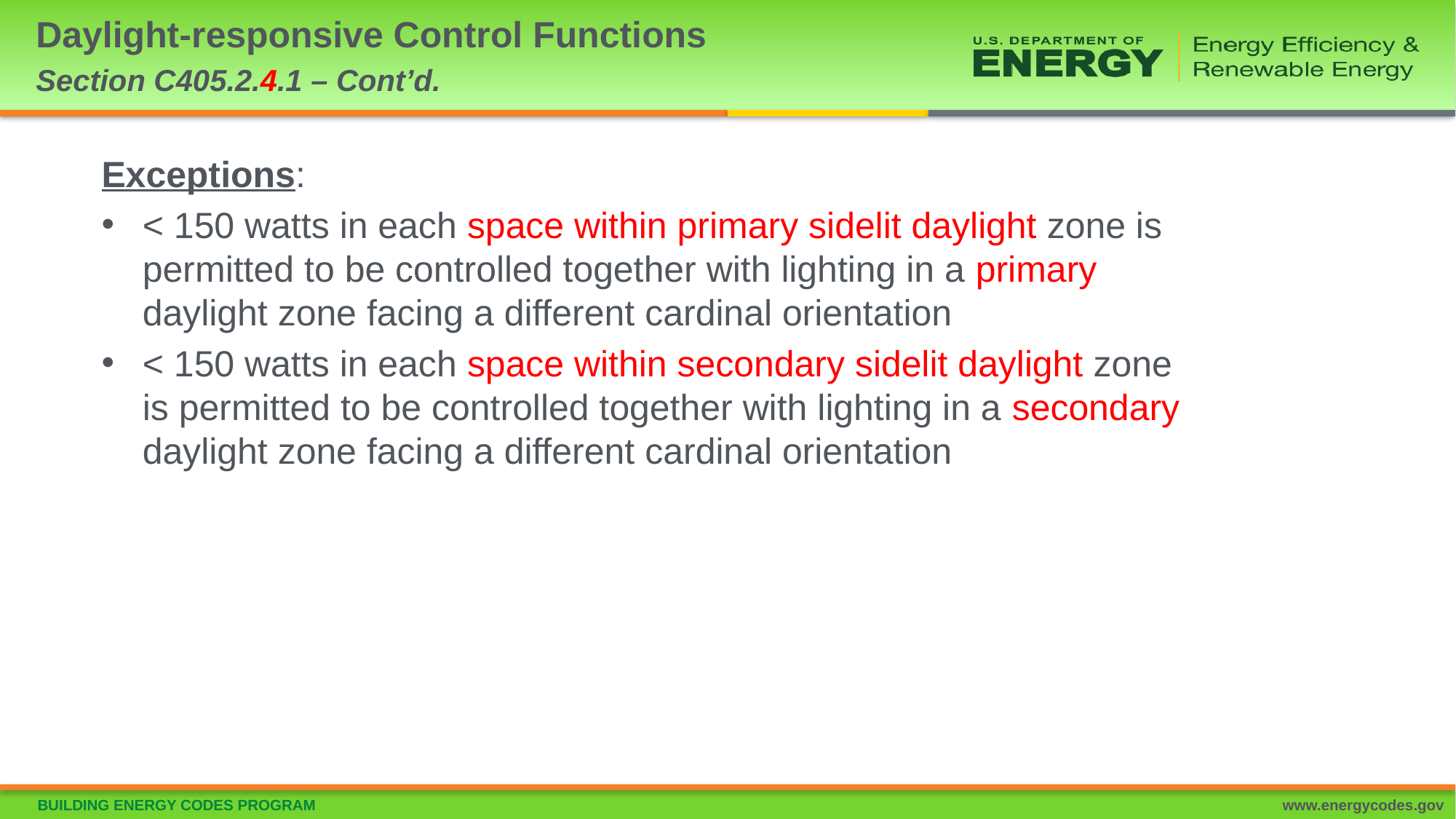

# Daylight-responsive Control Functions Section C405.2.4.1 – Cont’d.
Exceptions:
< 150 watts in each space within primary sidelit daylight zone is permitted to be controlled together with lighting in a primary daylight zone facing a different cardinal orientation
< 150 watts in each space within secondary sidelit daylight zone is permitted to be controlled together with lighting in a secondary daylight zone facing a different cardinal orientation